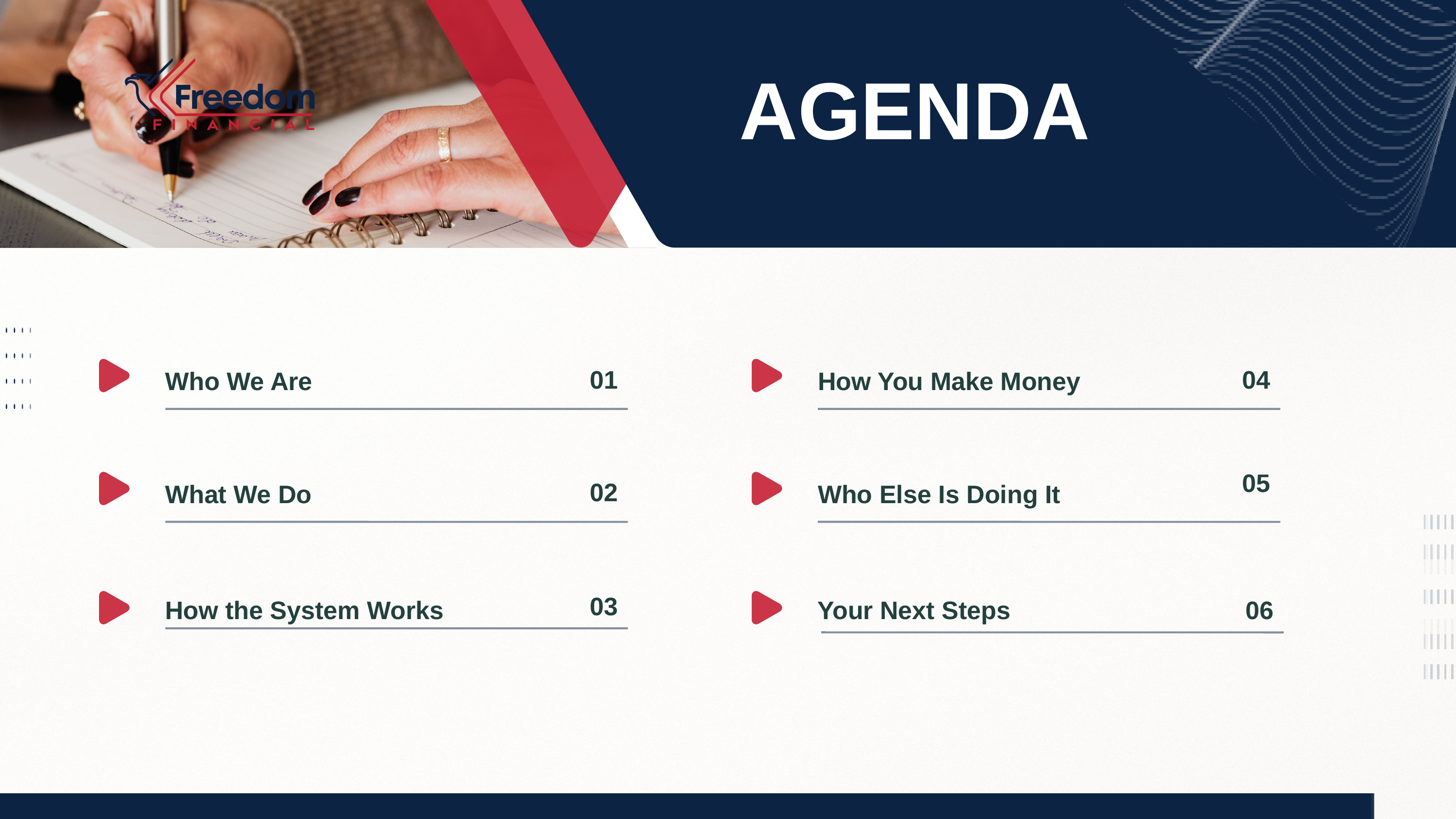

AGENDA
AGENDA

01
Who We Are

04
How You Make Money

05
Who Else Is Doing It

02
What We Do

03
How the System Works

Your Next Steps
06